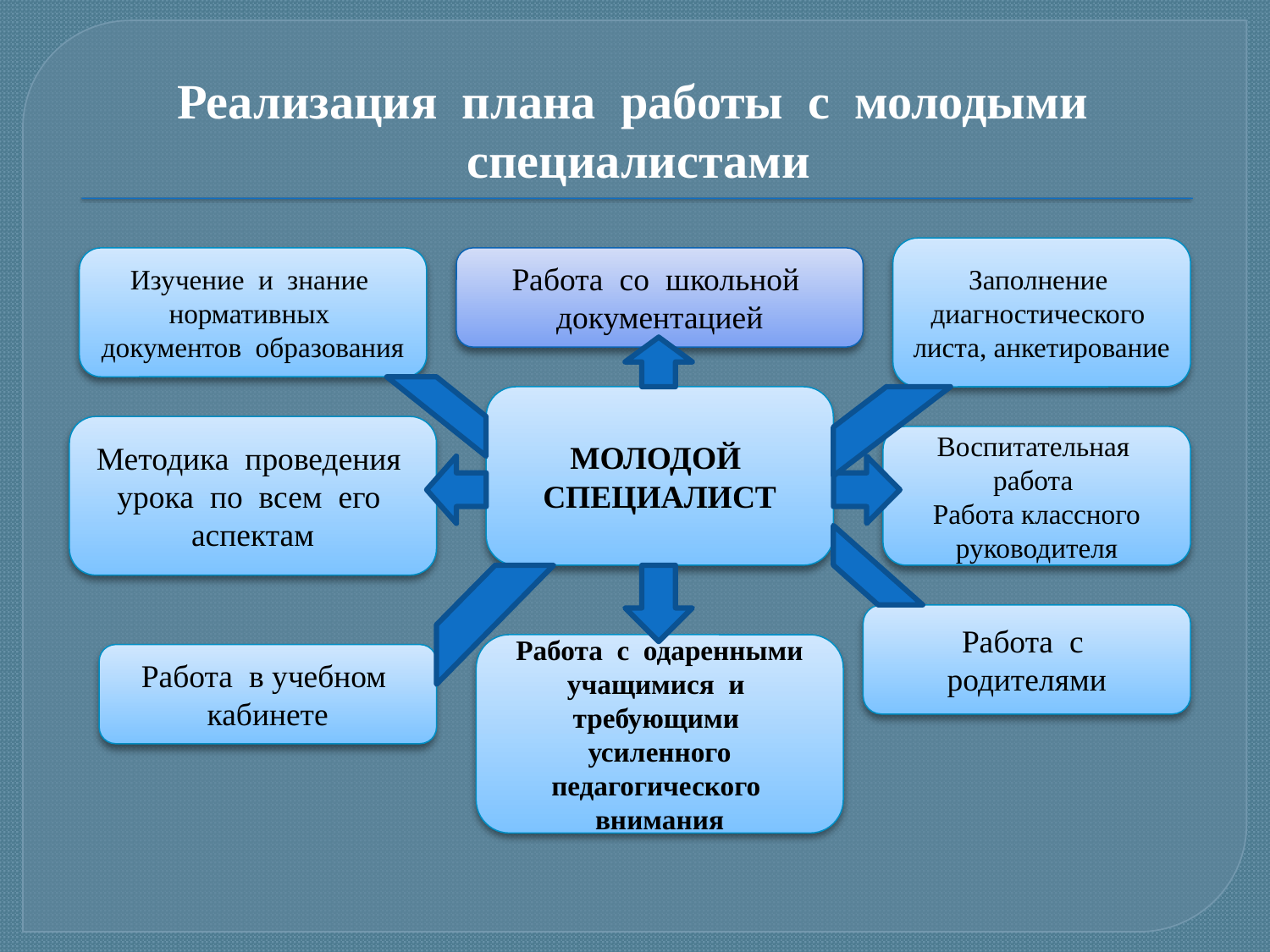

# Реализация  плана  работы  с  молодыми  специалистами

Заполнение  диагностического  листа, анкетирование
Изучение  и  знание  нормативных  документов  образования
Работа  со  школьной  документацией

МОЛОДОЙ  СПЕЦИАЛИСТ

Методика  проведения  урока  по  всем  его  аспектам
Воспитательная  работа
Работа классного руководителя

Работа  с  родителями
Работа  с  одаренными учащимися  и  требующими  усиленного педагогического  внимания
Работа  в учебном  кабинете